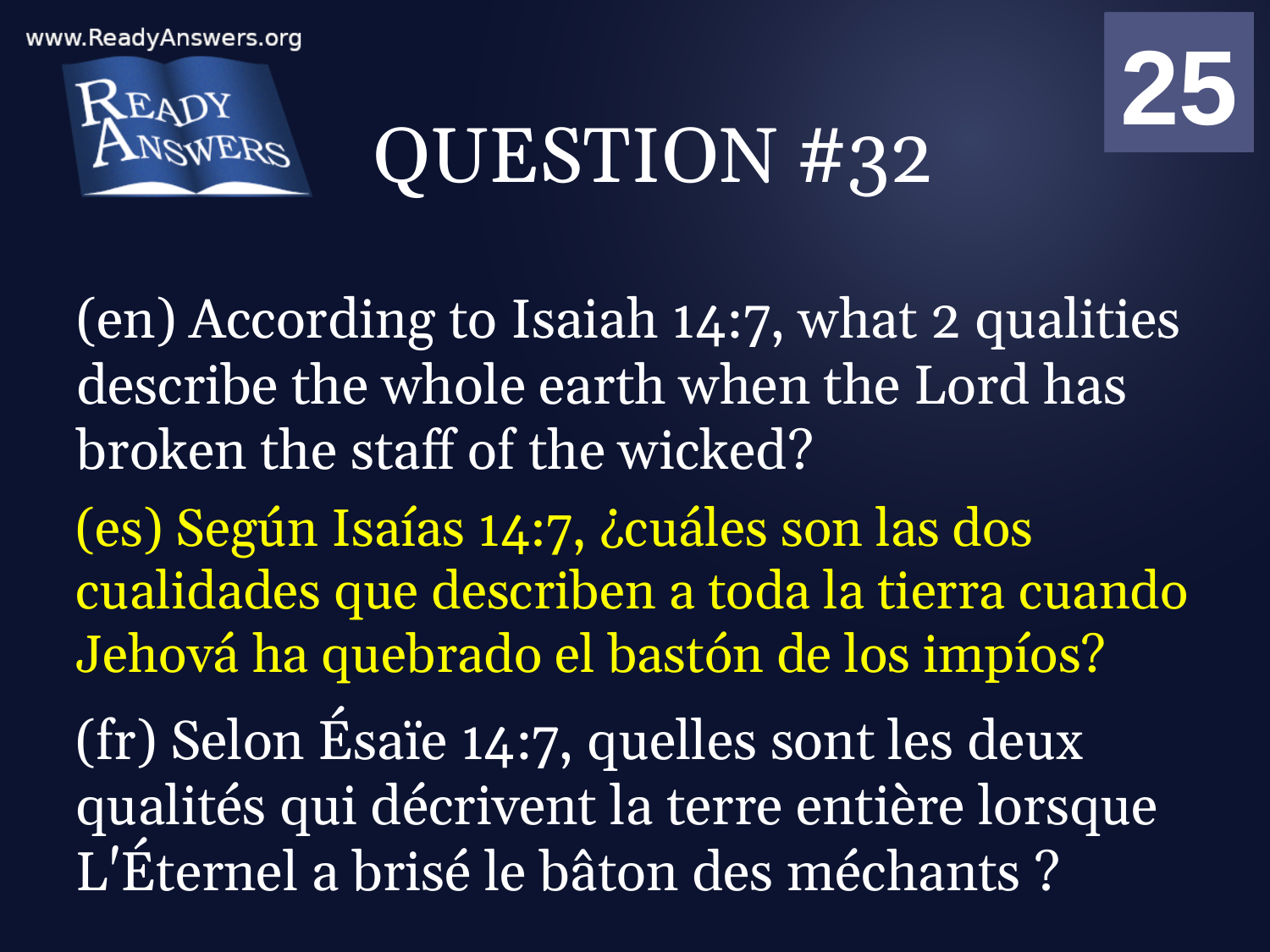

01
02
03
04
05
06
07
08
09
10
11
12
13
14
15
16
17
18
19
20
21
22
23
24
25
00
# QUESTION #32
(en) According to Isaiah 14:7, what 2 qualities describe the whole earth when the Lord has broken the staff of the wicked?
(es) Según Isaías 14:7, ¿cuáles son las dos cualidades que describen a toda la tierra cuando Jehová ha quebrado el bastón de los impíos?
(fr) Selon Ésaïe 14:7, quelles sont les deux qualités qui décrivent la terre entière lorsque L'Éternel a brisé le bâton des méchants ?